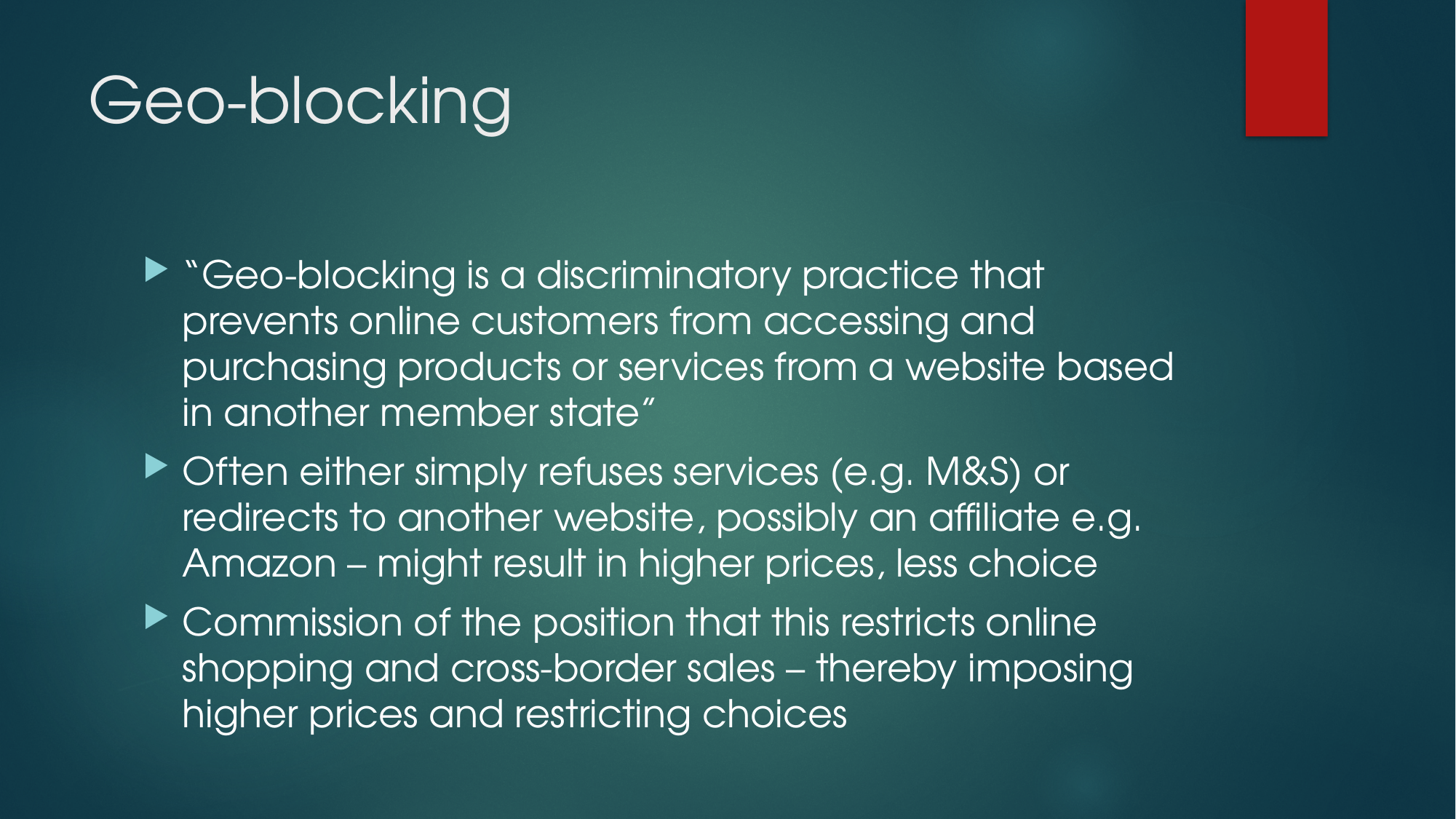

# Geo-blocking
“Geo-blocking is a discriminatory practice that prevents online customers from accessing and purchasing products or services from a website based in another member state”
Often either simply refuses services (e.g. M&S) or redirects to another website, possibly an affiliate e.g. Amazon – might result in higher prices, less choice
Commission of the position that this restricts online shopping and cross-border sales – thereby imposing higher prices and restricting choices